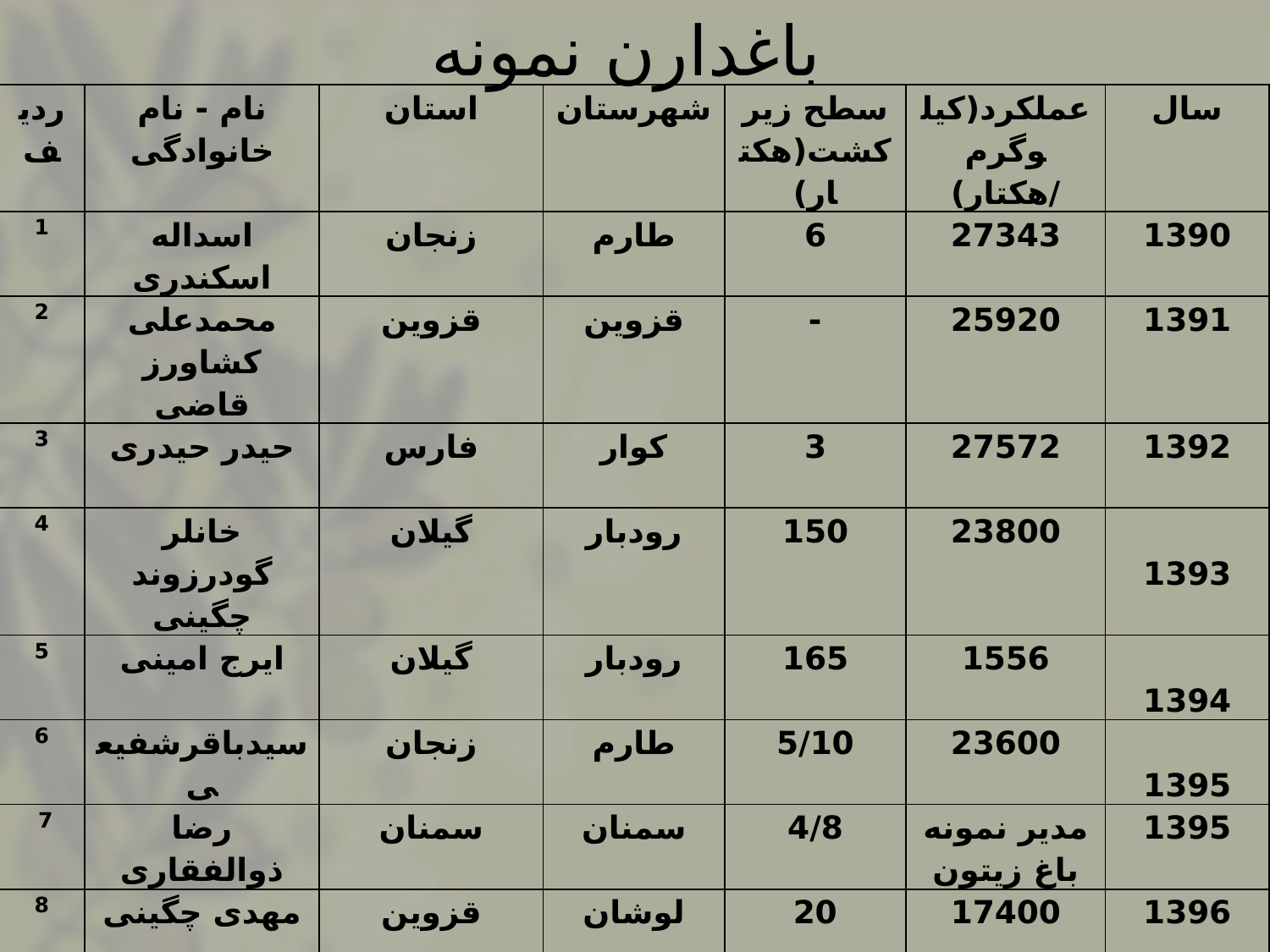

# باغدارن نمونه
| ردیف | نام - نام خانوادگی | استان | شهرستان | سطح زیر کشت(هکتار) | عملکرد(کیلوگرم /هکتار) | سال |
| --- | --- | --- | --- | --- | --- | --- |
| 1 | اسداله اسکندری | زنجان | طارم | 6 | 27343 | 1390 |
| 2 | محمدعلی کشاورز قاضی | قزوین | قزوین | - | 25920 | 1391 |
| 3 | حیدر حیدری | فارس | کوار | 3 | 27572 | 1392 |
| 4 | خانلر گودرزوند چگینی | گیلان | رودبار | 150 | 23800 | 1393 |
| 5 | ایرج امینی | گیلان | رودبار | 165 | 1556 | 1394 |
| 6 | سیدباقرشفیعی | زنجان | طارم | 5/10 | 23600 | 1395 |
| 7 | رضا ذوالفقاری | سمنان | سمنان | 4/8 | مدیر نمونه باغ زیتون | 1395 |
| 8 | مهدی چگینی | قزوین | لوشان | 20 | 17400 | 1396 |
| 9 | صفرحیدری | زنجان | طارم | 6 | مدیر نمونه باغ زیتون | 1396 |